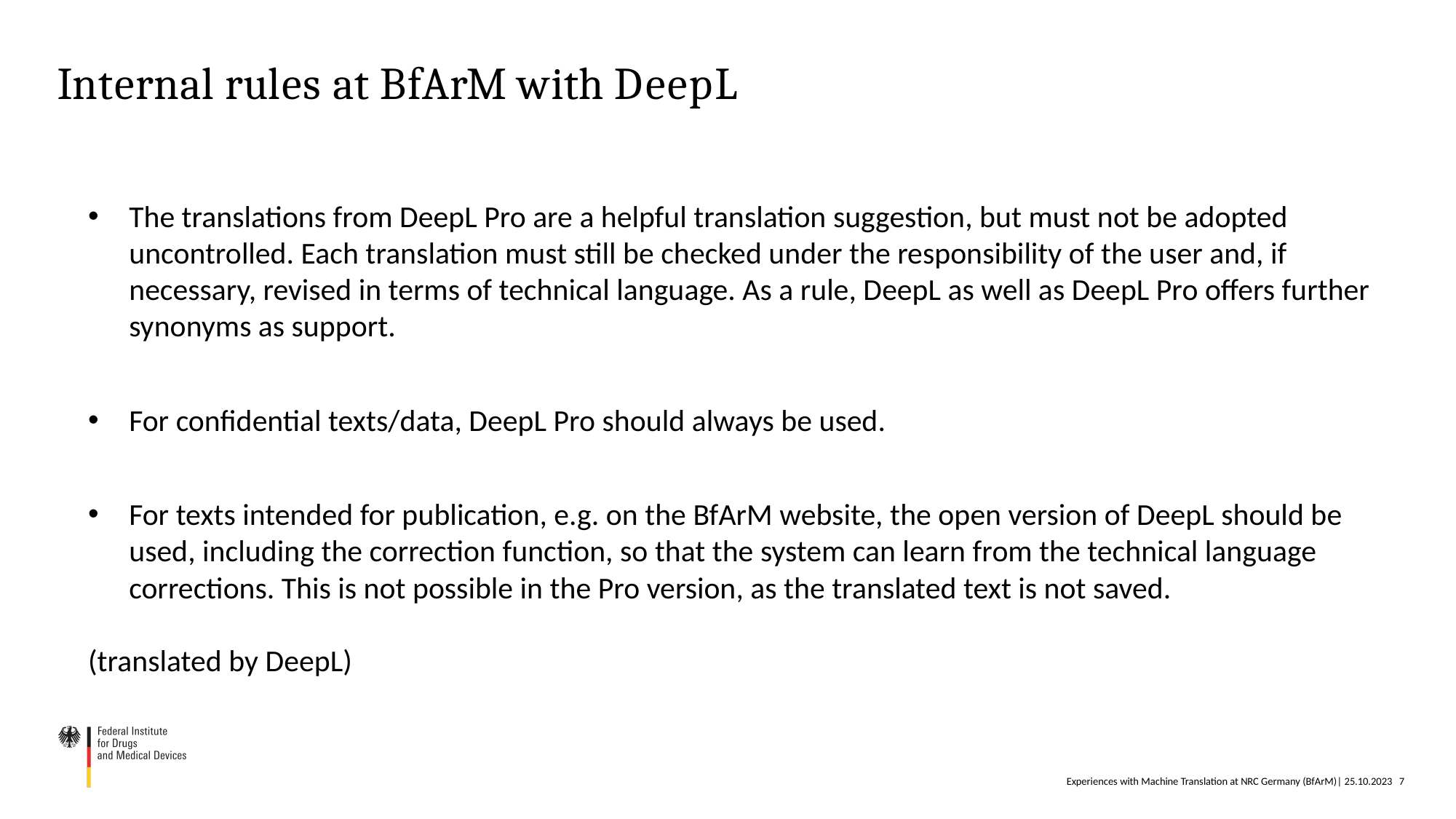

# Internal rules at BfArM with DeepL
The translations from DeepL Pro are a helpful translation suggestion, but must not be adopted uncontrolled. Each translation must still be checked under the responsibility of the user and, if necessary, revised in terms of technical language. As a rule, DeepL as well as DeepL Pro offers further synonyms as support.

For confidential texts/data, DeepL Pro should always be used.

For texts intended for publication, e.g. on the BfArM website, the open version of DeepL should be used, including the correction function, so that the system can learn from the technical language corrections. This is not possible in the Pro version, as the translated text is not saved.

(translated by DeepL)